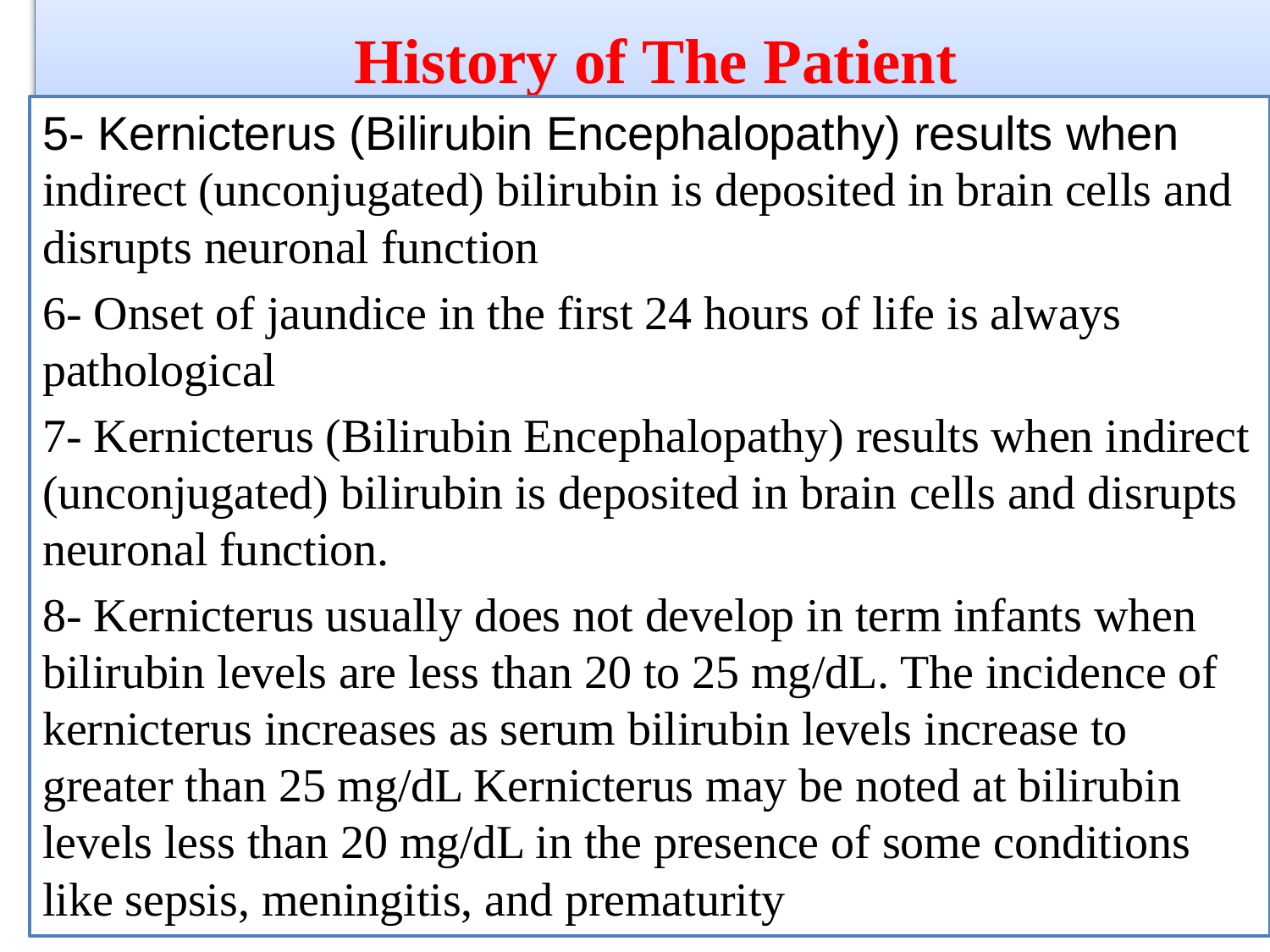

# History of The Patient
5- Kernicterus (Bilirubin Encephalopathy) results when indirect (unconjugated) bilirubin is deposited in brain cells and disrupts neuronal function
6- Onset of jaundice in the first 24 hours of life is always pathological
7- Kernicterus (Bilirubin Encephalopathy) results when indirect (unconjugated) bilirubin is deposited in brain cells and disrupts neuronal function.
8- Kernicterus usually does not develop in term infants when bilirubin levels are less than 20 to 25 mg/dL. The incidence of kernicterus increases as serum bilirubin levels increase to greater than 25 mg/dL Kernicterus may be noted at bilirubin levels less than 20 mg/dL in the presence of some conditions like sepsis, meningitis, and prematurity

4